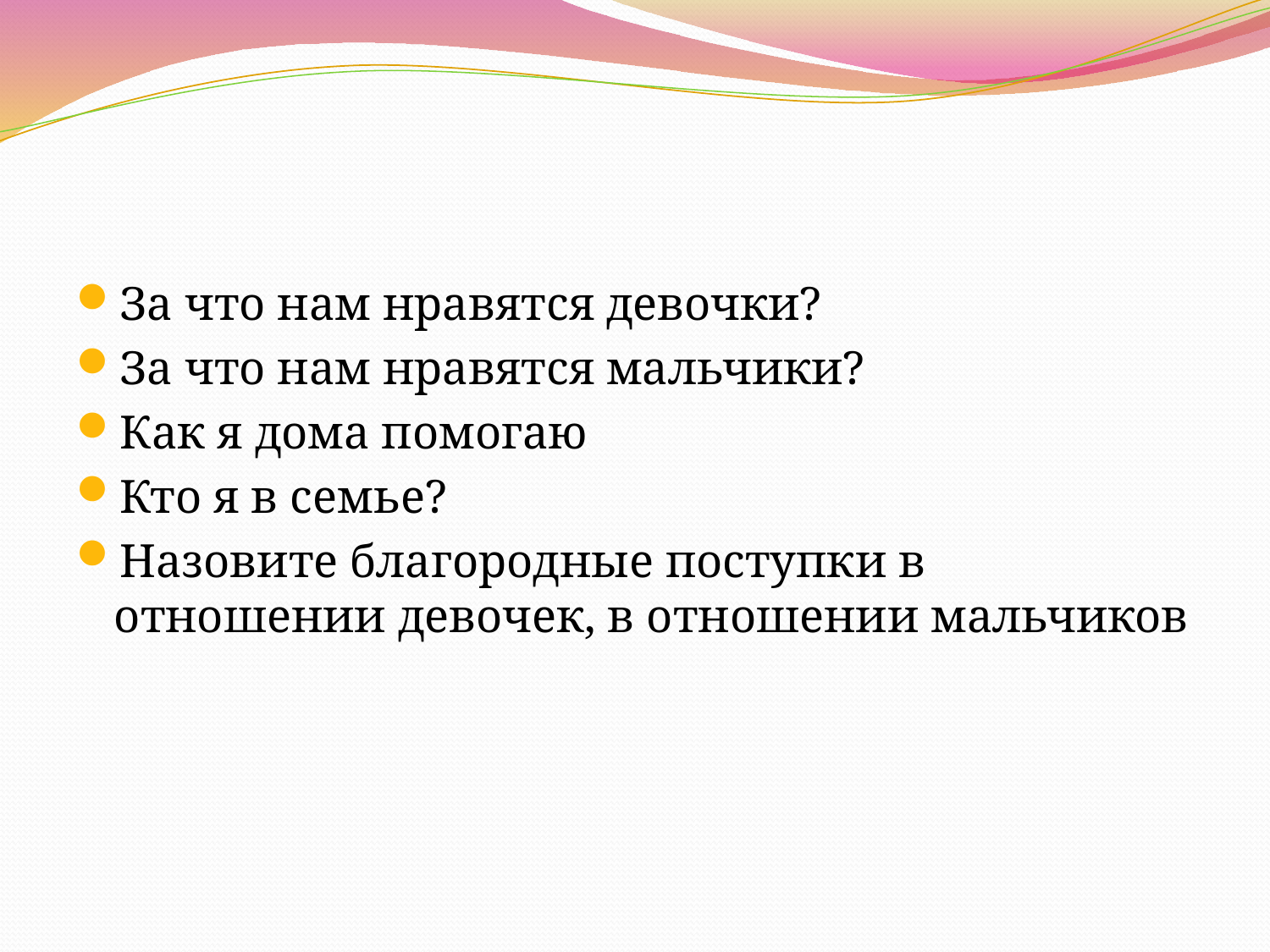

#
За что нам нравятся девочки?
За что нам нравятся мальчики?
Как я дома помогаю
Кто я в семье?
Назовите благородные поступки в отношении девочек, в отношении мальчиков